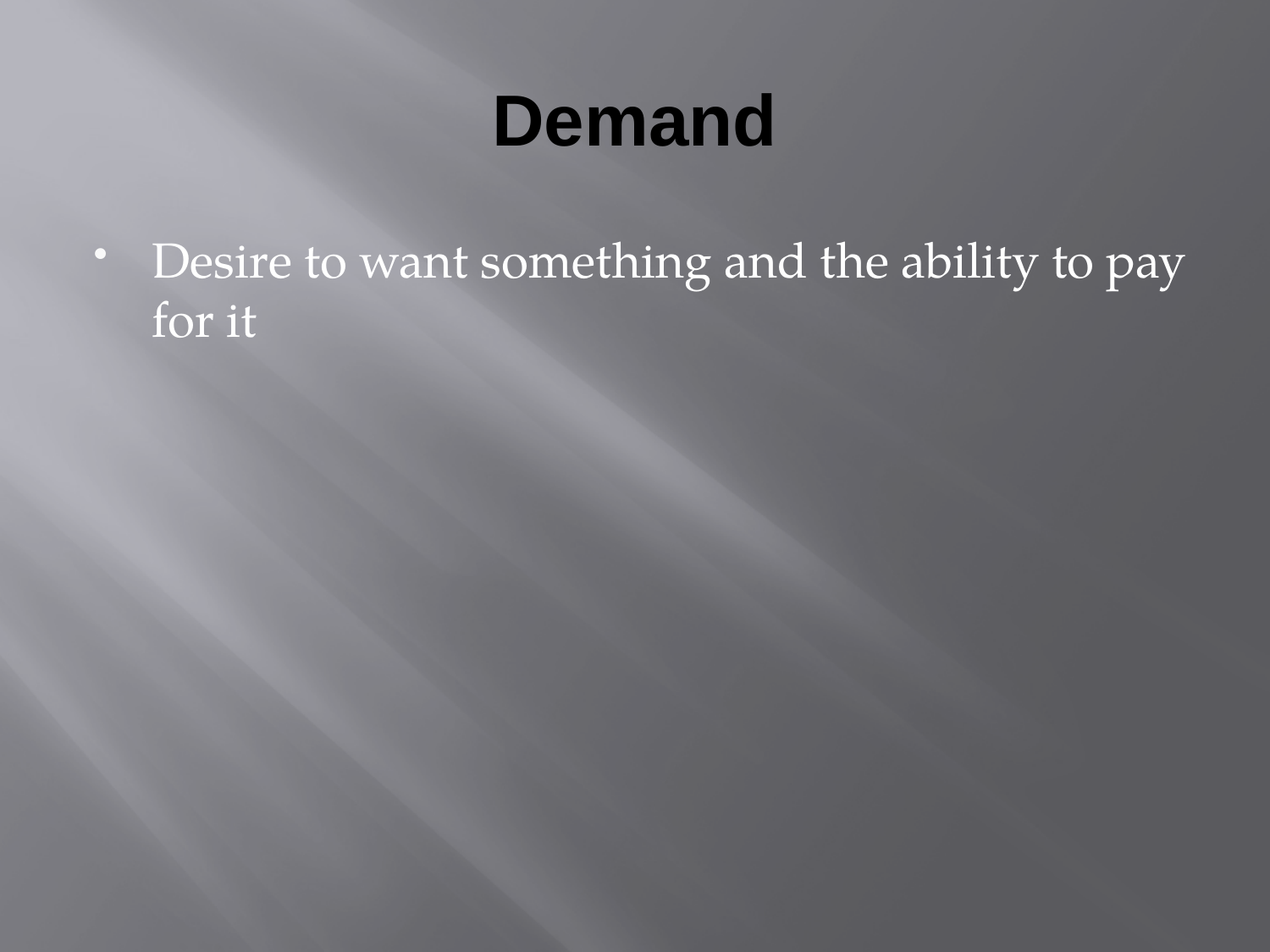

# Demand
Desire to want something and the ability to pay for it